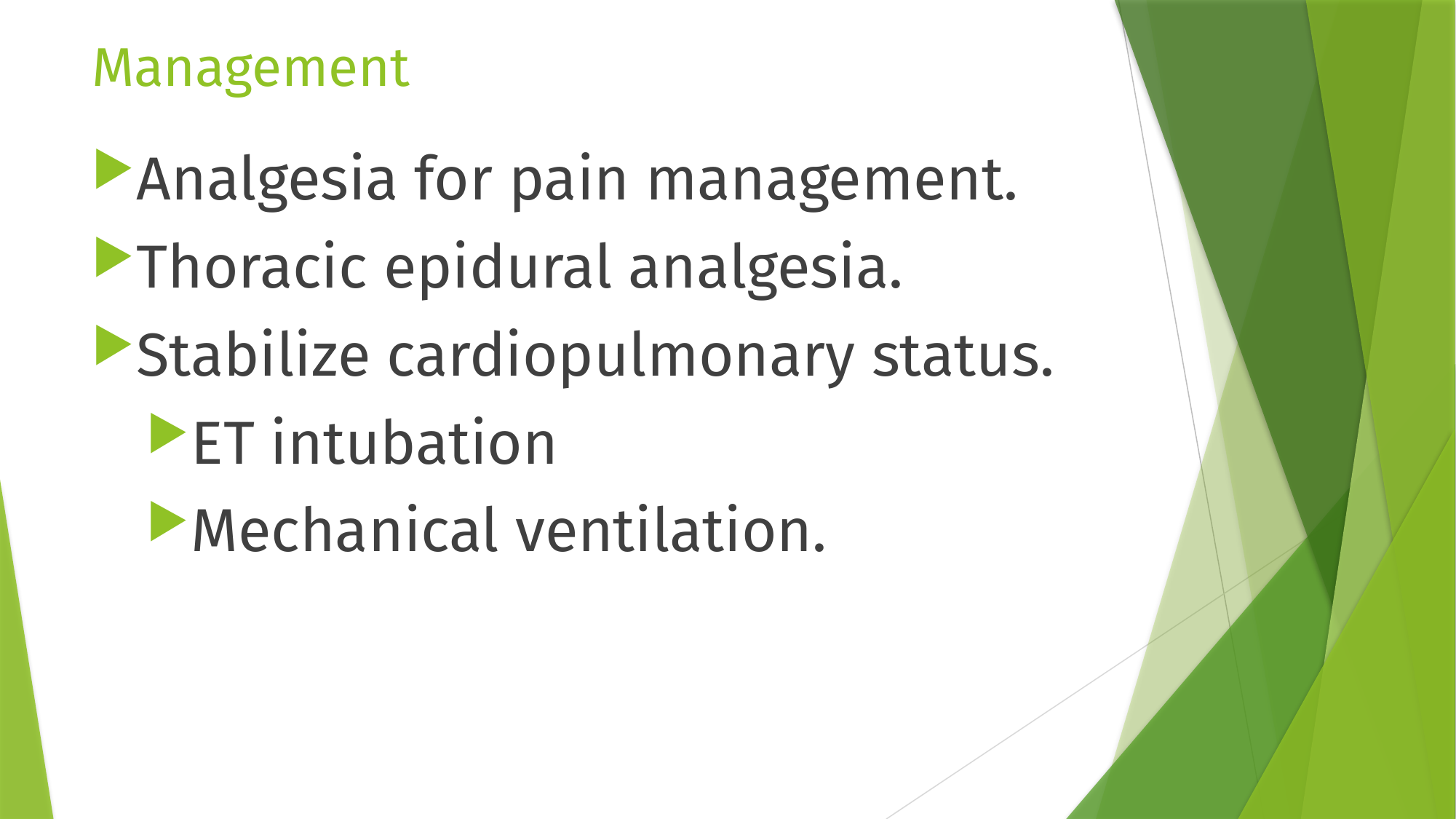

# Management
Analgesia for pain management.
Thoracic epidural analgesia.
Stabilize cardiopulmonary status.
ET intubation
Mechanical ventilation.